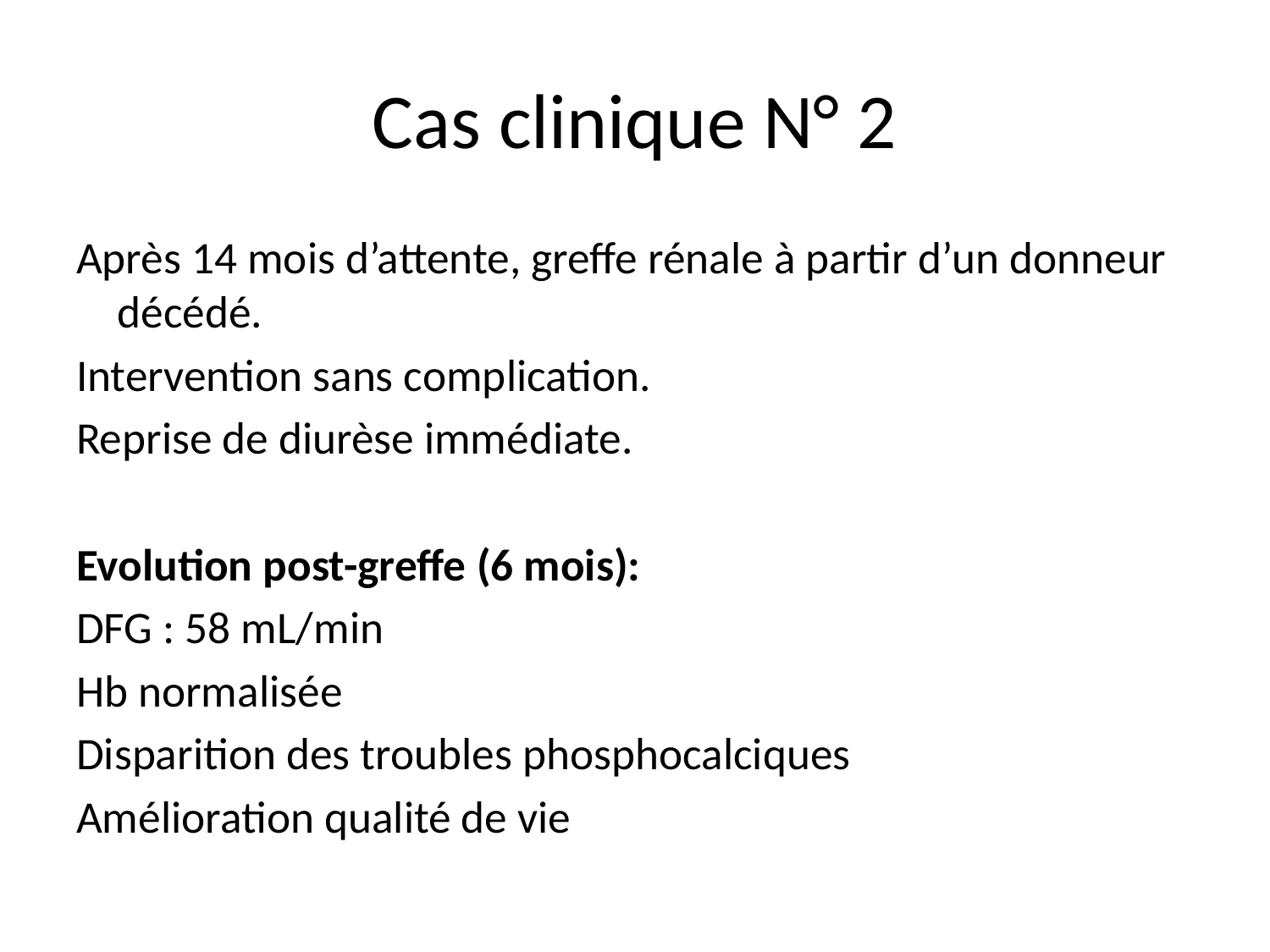

# Cas clinique N° 2
Après 14 mois d’attente, greffe rénale à partir d’un donneur décédé.
Intervention sans complication.
Reprise de diurèse immédiate.

Evolution post-greffe (6 mois):
DFG : 58 mL/min
Hb normalisée
Disparition des troubles phosphocalciques
Amélioration qualité de vie